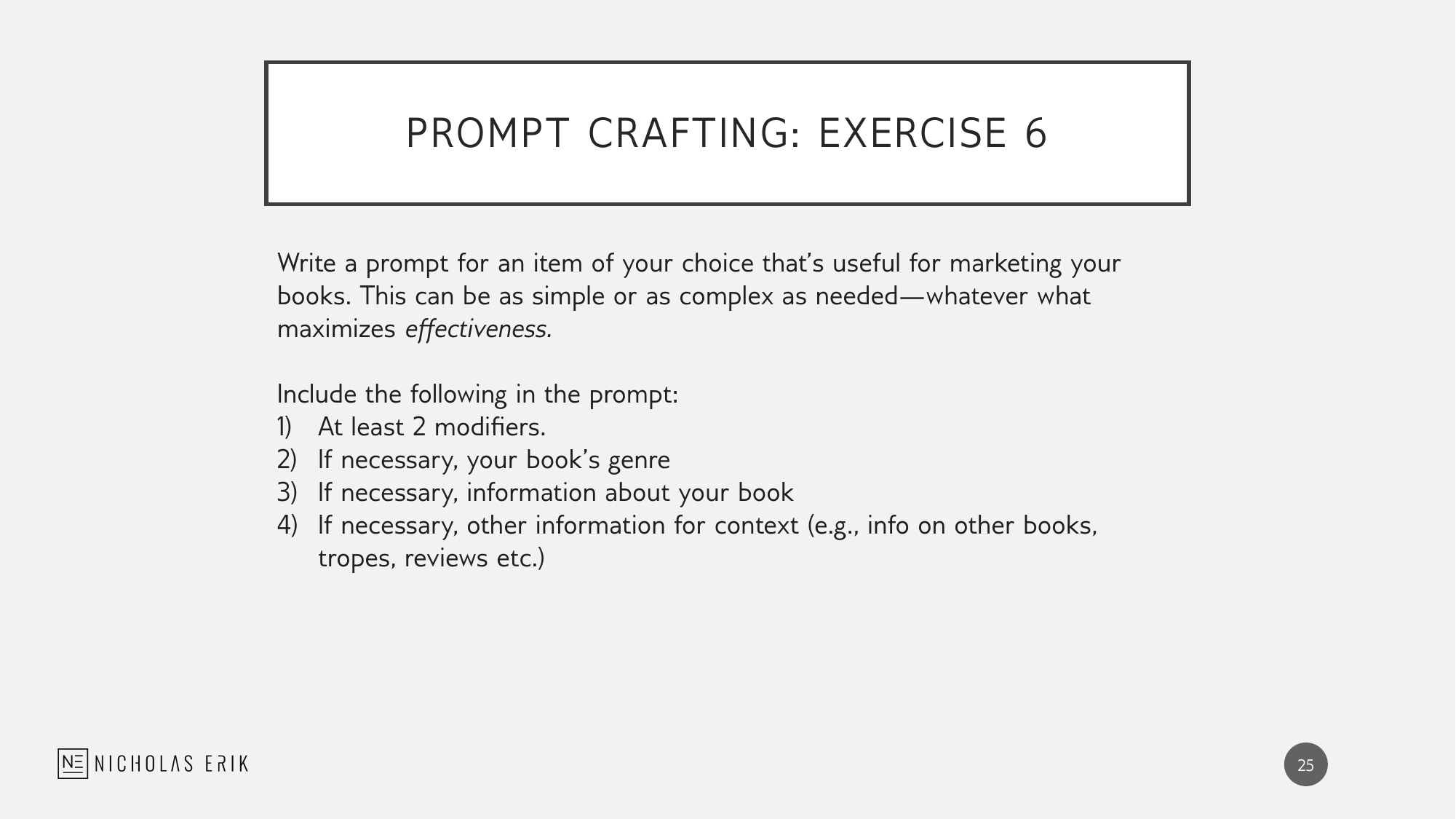

# Prompt Crafting: Exercise 6
Write a prompt for an item of your choice that’s useful for marketing your books. This can be as simple or as complex as needed—whatever what maximizes effectiveness.

Include the following in the prompt:
At least 2 modifiers.
If necessary, your book’s genre
If necessary, information about your book
If necessary, other information for context (e.g., info on other books, tropes, reviews etc.)

25